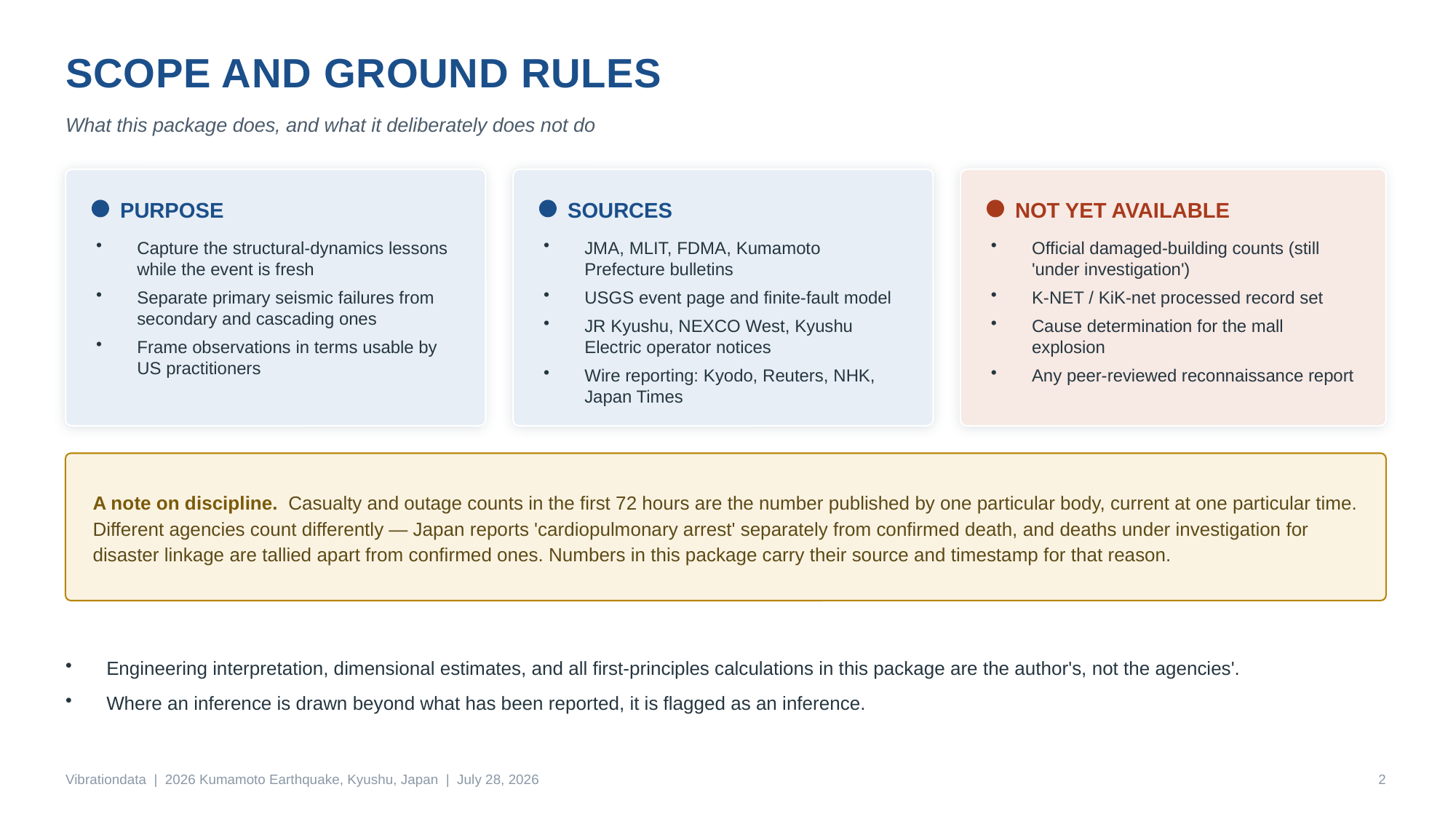

SCOPE AND GROUND RULES
What this package does, and what it deliberately does not do

PURPOSE
SOURCES
NOT YET AVAILABLE

Capture the structural-dynamics lessons while the event is fresh
Separate primary seismic failures from secondary and cascading ones
Frame observations in terms usable by US practitioners
JMA, MLIT, FDMA, Kumamoto Prefecture bulletins
USGS event page and finite-fault model
JR Kyushu, NEXCO West, Kyushu Electric operator notices
Wire reporting: Kyodo, Reuters, NHK, Japan Times
Official damaged-building counts (still 'under investigation')
K-NET / KiK-net processed record set
Cause determination for the mall explosion
Any peer-reviewed reconnaissance report

A note on discipline.  Casualty and outage counts in the first 72 hours are the number published by one particular body, current at one particular time. Different agencies count differently — Japan reports 'cardiopulmonary arrest' separately from confirmed death, and deaths under investigation for disaster linkage are tallied apart from confirmed ones. Numbers in this package carry their source and timestamp for that reason.
Engineering interpretation, dimensional estimates, and all first-principles calculations in this package are the author's, not the agencies'.
Where an inference is drawn beyond what has been reported, it is flagged as an inference.
Vibrationdata  |  2026 Kumamoto Earthquake, Kyushu, Japan  |  July 28, 2026
2